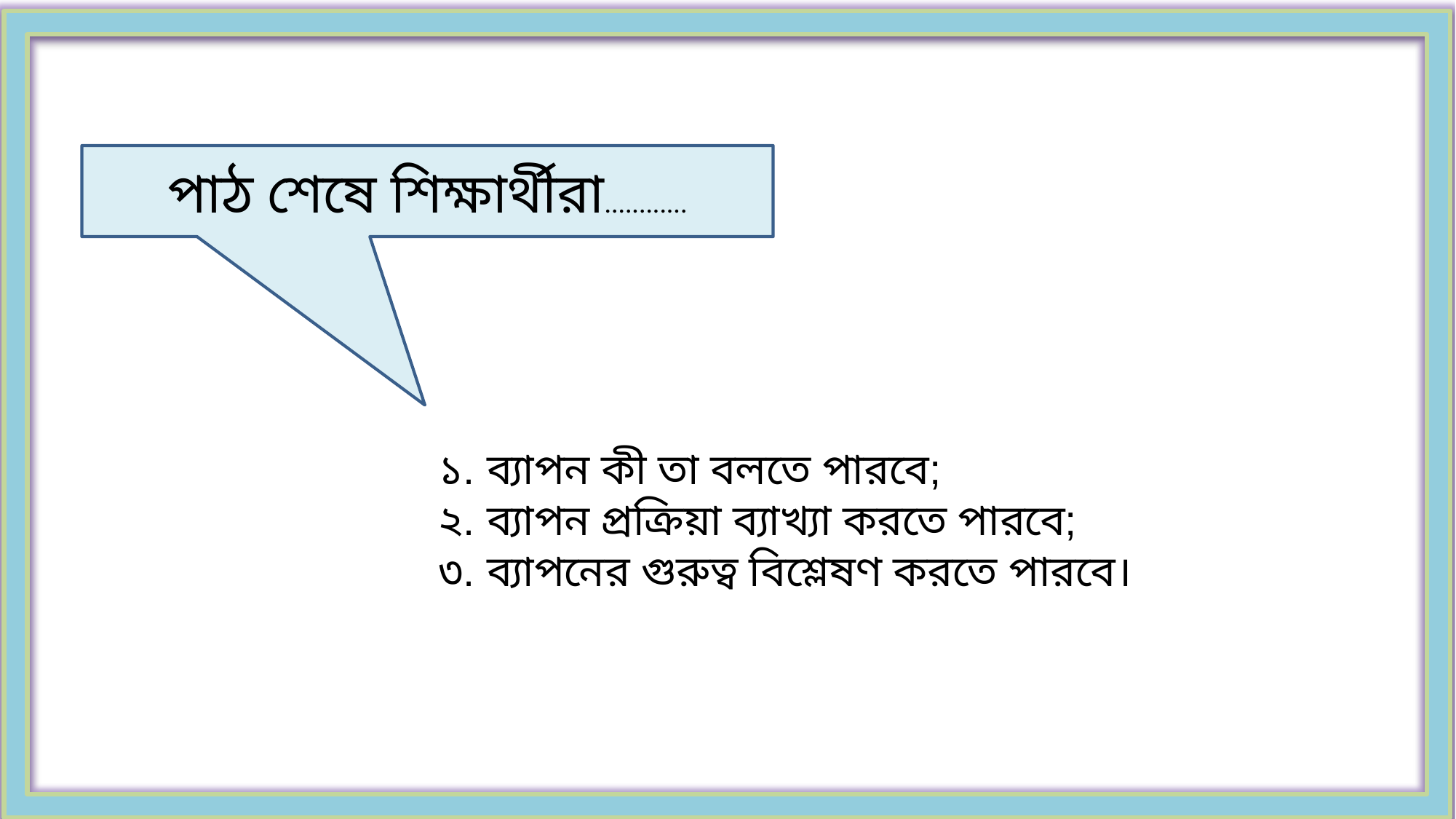

পাঠ শেষে শিক্ষার্থীরা............
১. ব্যাপন কী তা বলতে পারবে;
২. ব্যাপন প্রক্রিয়া ব্যাখ্যা করতে পারবে;
৩. ব্যাপনের গুরুত্ব বিশ্লেষণ করতে পারবে।